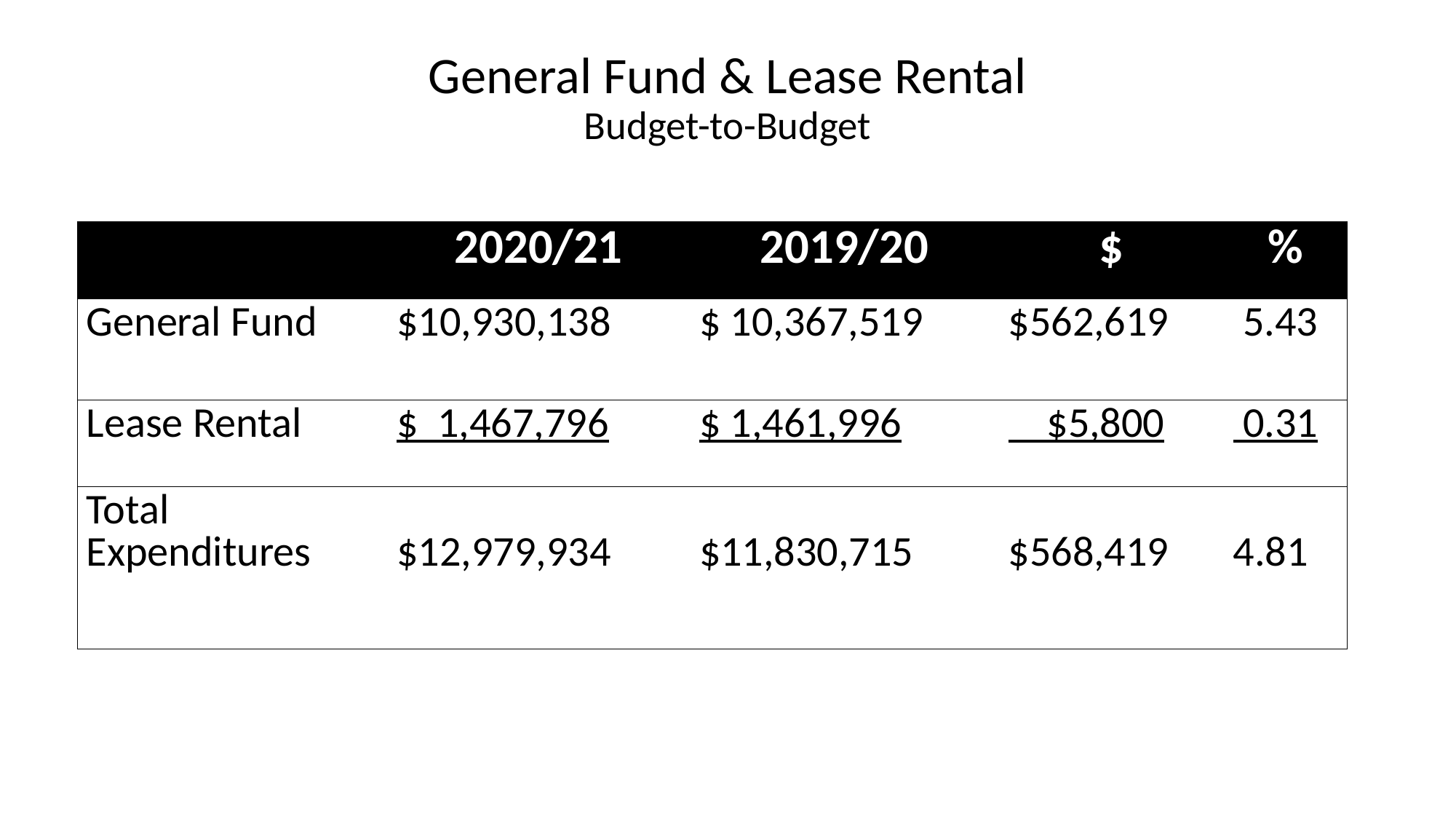

# General Fund & Lease Rental Budget-to-Budget
|  | 2020/21 | 2019/20 | $ | % |
| --- | --- | --- | --- | --- |
| General Fund | $10,930,138 | $ 10,367,519 | $562,619 | 5.43 |
| Lease Rental | $ 1,467,796 | $ 1,461,996 | $5,800 | 0.31 |
| Total Expenditures | $12,979,934 | $11,830,715 | $568,419 | 4.81 |